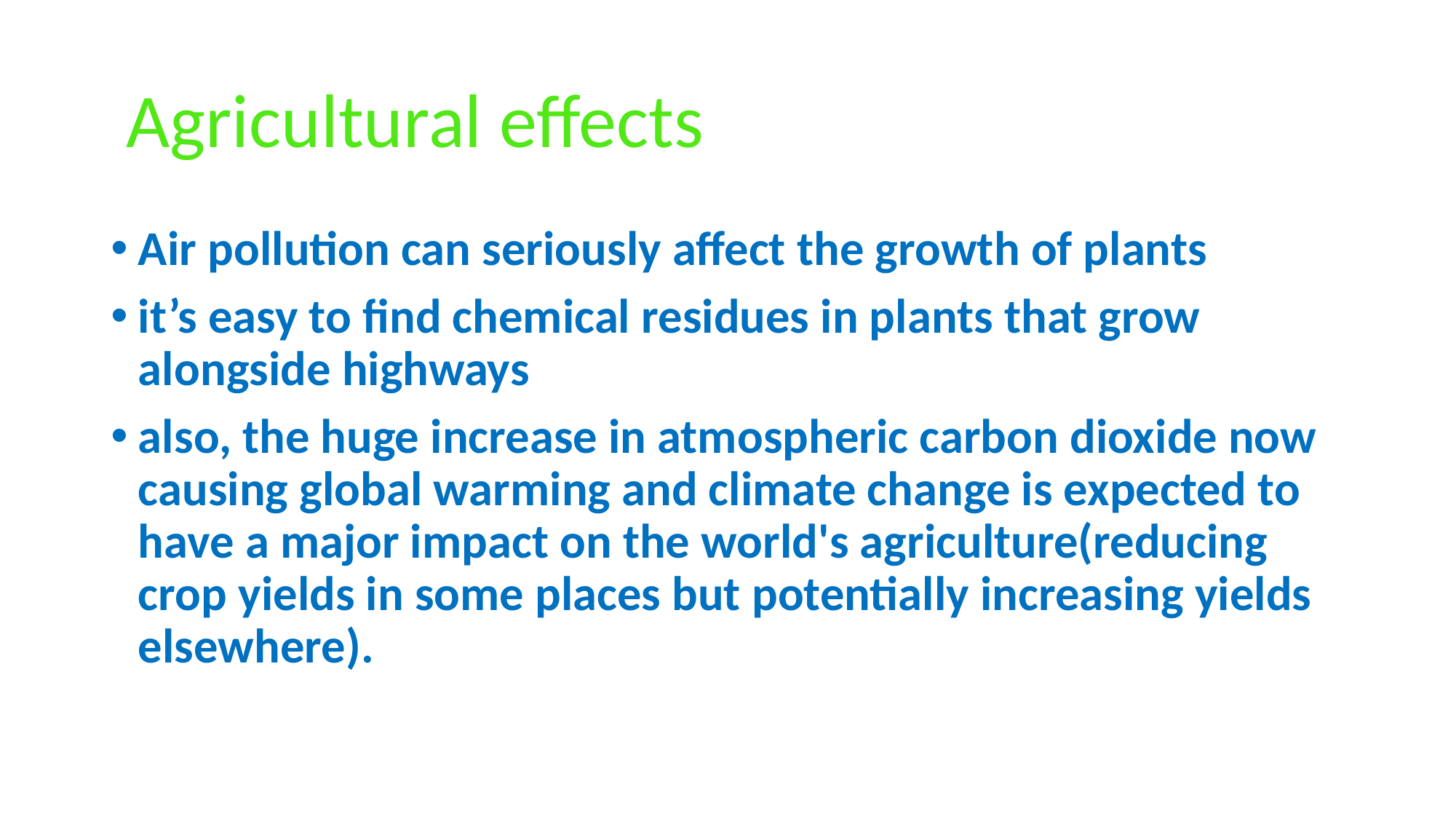

# Agricultural effects
Air pollution can seriously affect the growth of plants
it’s easy to find chemical residues in plants that grow alongside highways
also, the huge increase in atmospheric carbon dioxide now causing global warming and climate change is expected to have a major impact on the world's agriculture(reducing crop yields in some places but potentially increasing yields elsewhere).